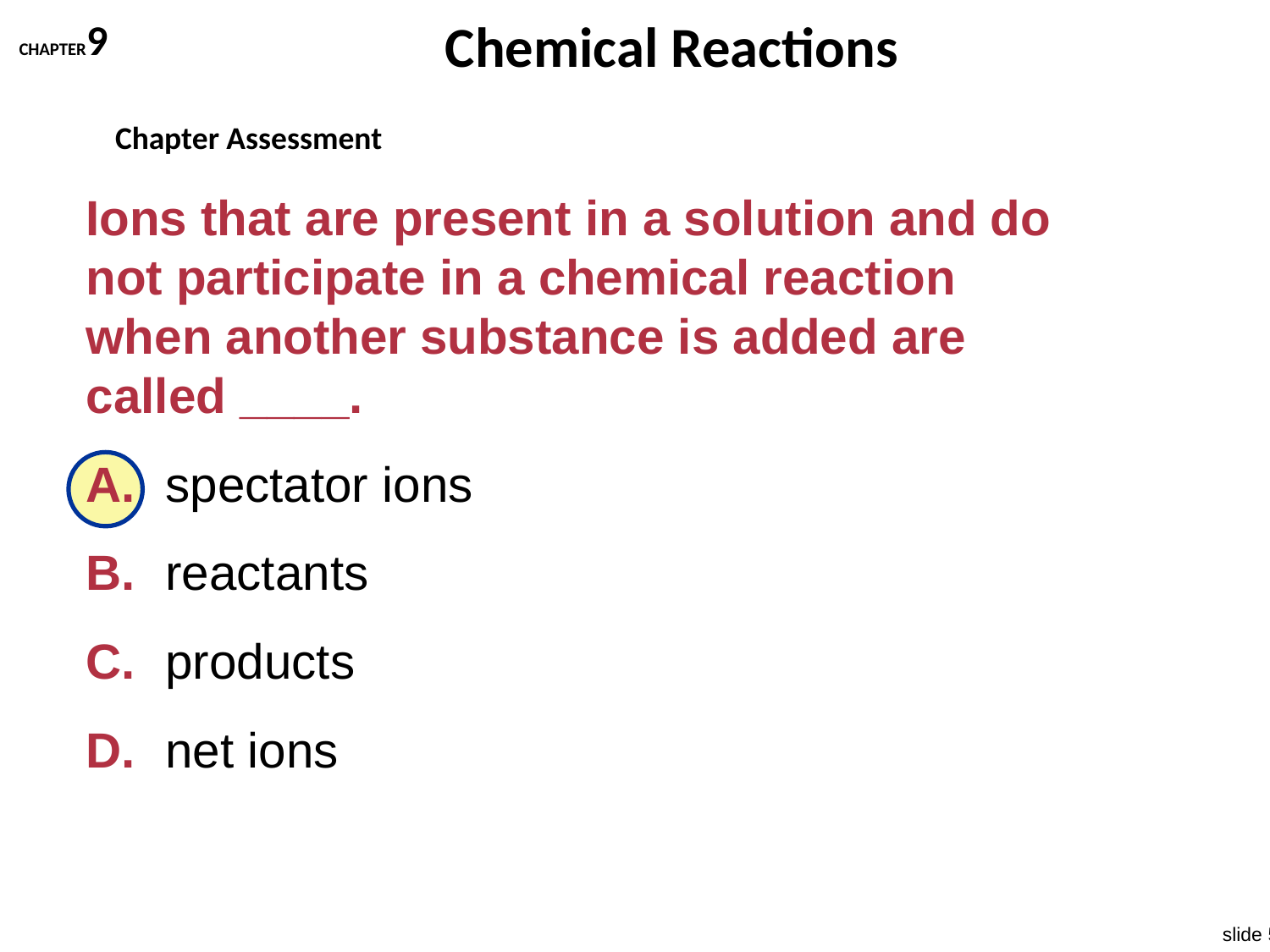

Chemical Reactions
CHAPTER9
Chapter Assessment
Ions that are present in a solution and do not participate in a chemical reaction when another substance is added are called ____.
A.	spectator ions
B.	reactants
C.	products
D.	net ions